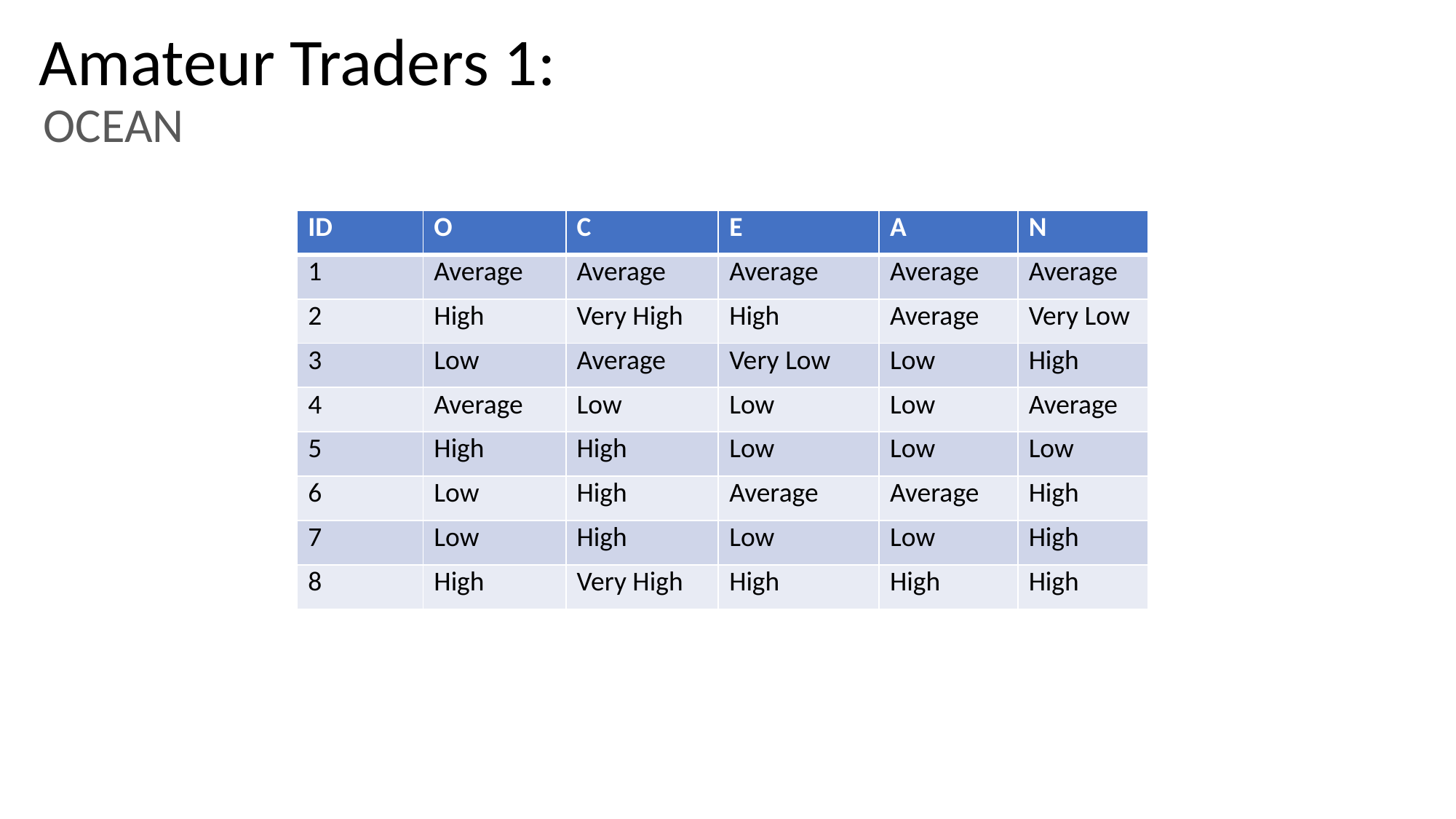

# Amateur Traders 1:
OCEAN
| ID | O | C | E | A | N |
| --- | --- | --- | --- | --- | --- |
| 1 | Average | Average | Average | Average | Average |
| 2 | High | Very High | High | Average | Very Low |
| 3 | Low | Average | Very Low | Low | High |
| 4 | Average | Low | Low | Low | Average |
| 5 | High | High | Low | Low | Low |
| 6 | Low | High | Average | Average | High |
| 7 | Low | High | Low | Low | High |
| 8 | High | Very High | High | High | High |